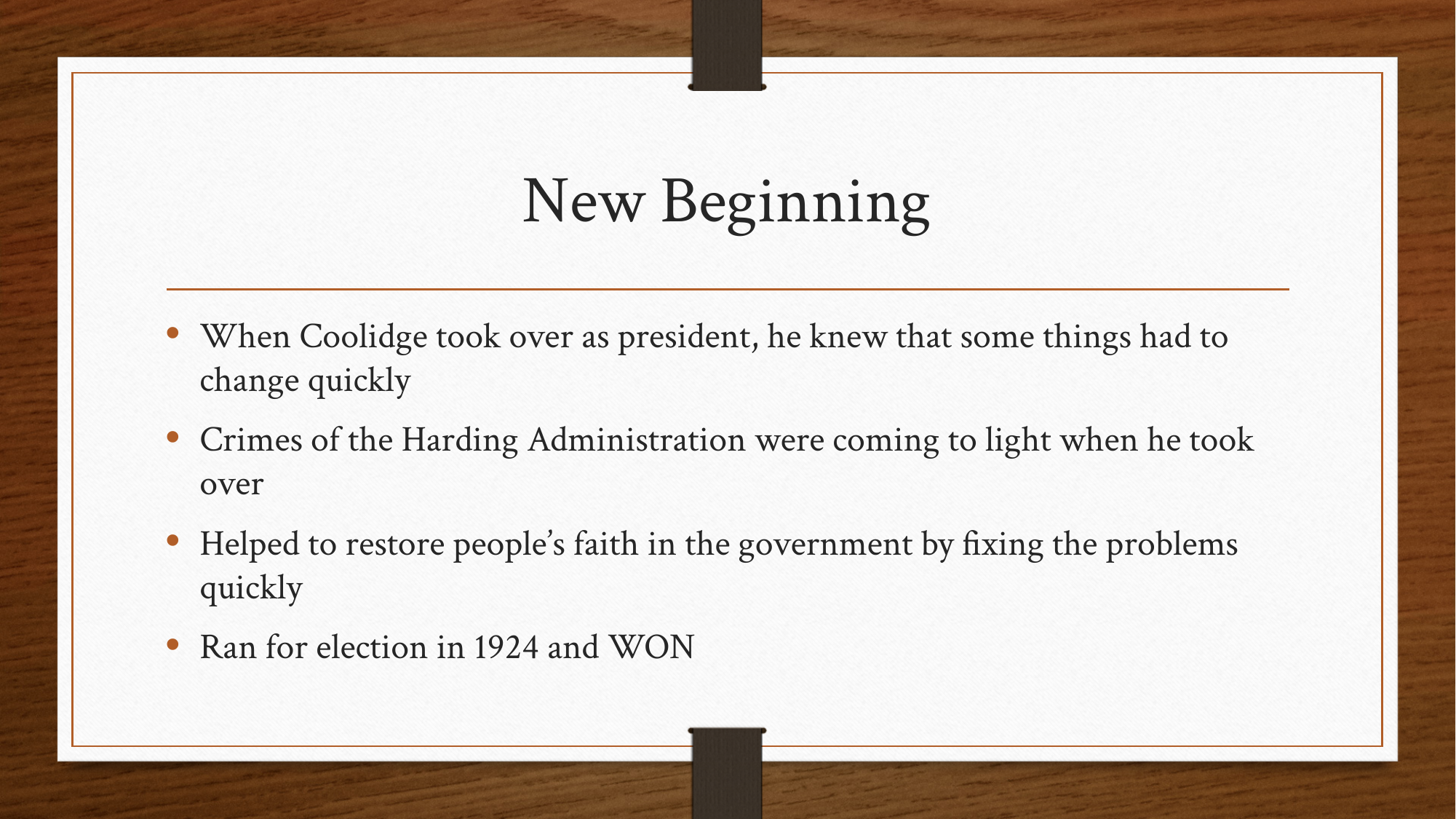

# New Beginning
When Coolidge took over as president, he knew that some things had to change quickly
Crimes of the Harding Administration were coming to light when he took over
Helped to restore people’s faith in the government by fixing the problems quickly
Ran for election in 1924 and WON